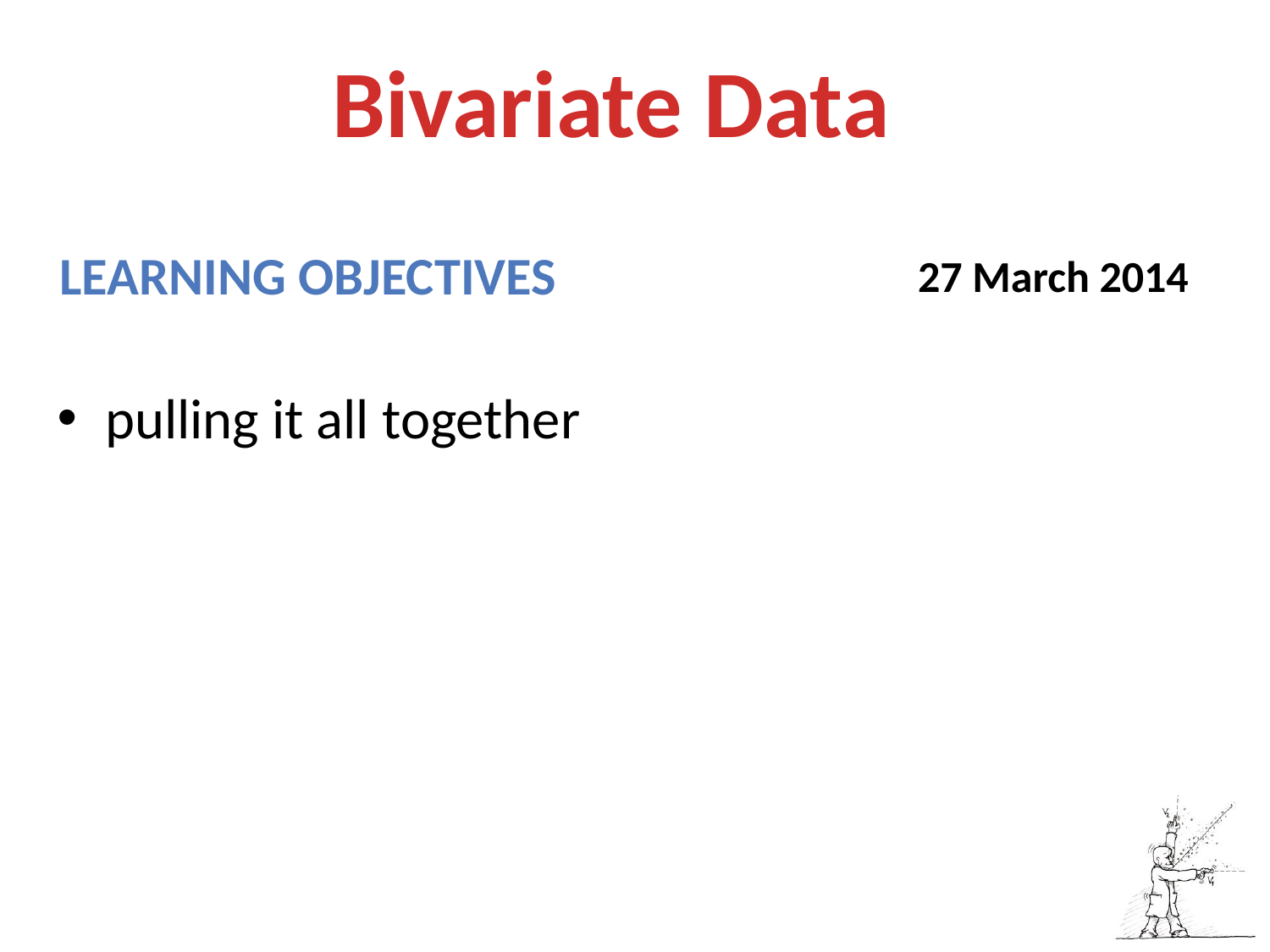

Bivariate Data
Learning objectives
27 March 2014
pulling it all together